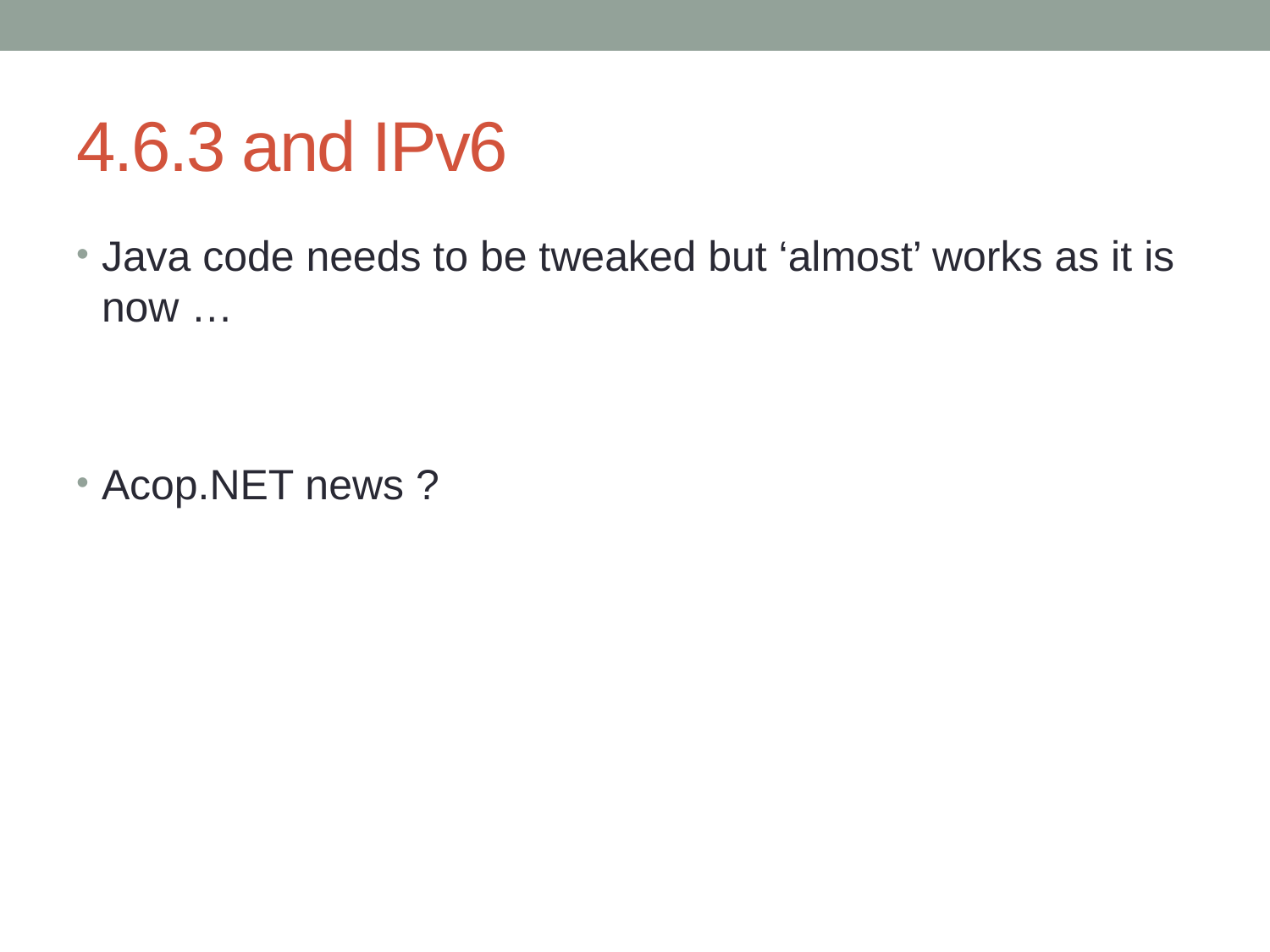

# 4.6.3 and IPv6
Java code needs to be tweaked but ‘almost’ works as it is now …

Acop.NET news ?